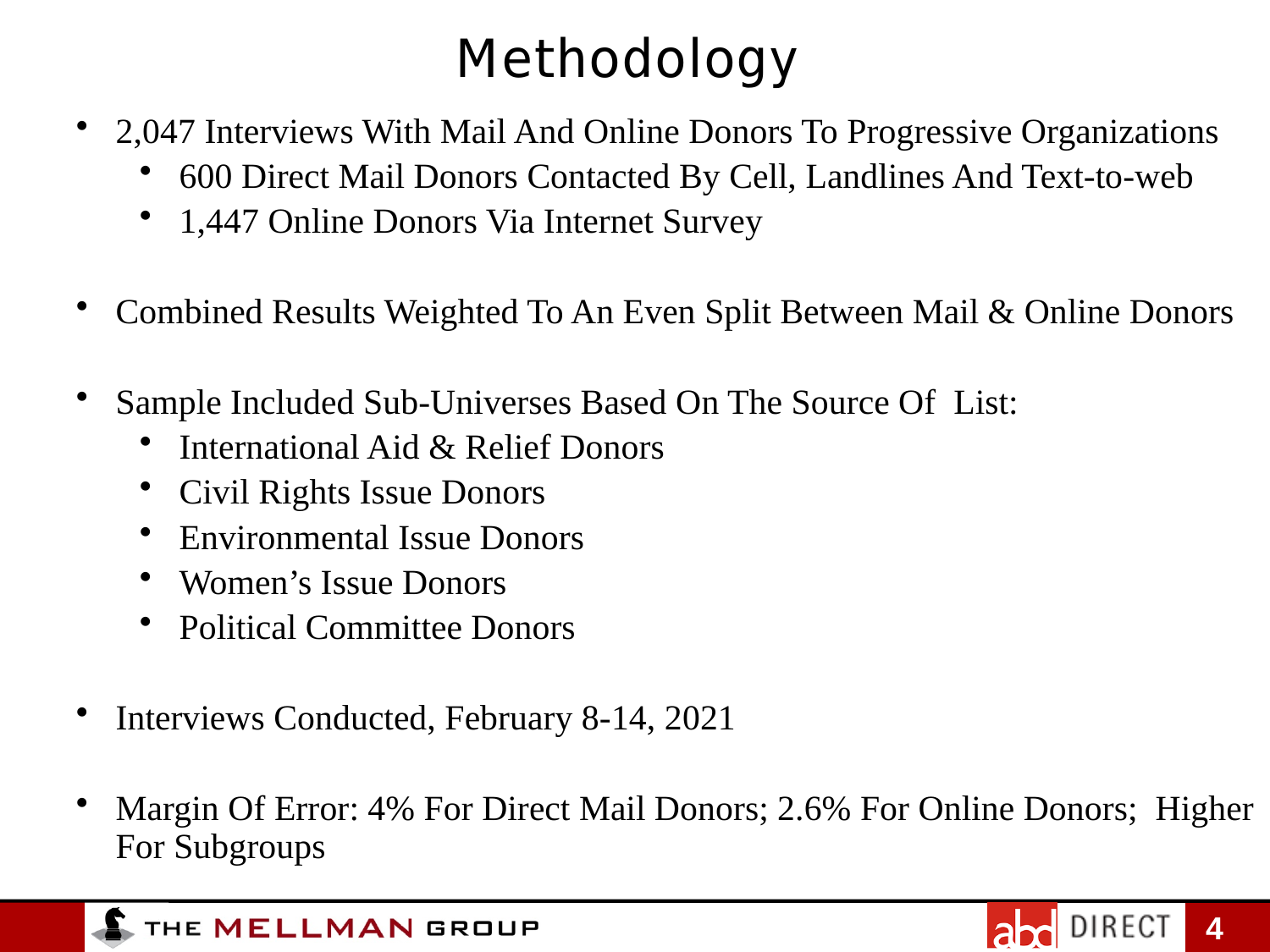

Methodology
2,047 Interviews With Mail And Online Donors To Progressive Organizations
600 Direct Mail Donors Contacted By Cell, Landlines And Text-to-web
1,447 Online Donors Via Internet Survey

Combined Results Weighted To An Even Split Between Mail & Online Donors

Sample Included Sub-Universes Based On The Source Of  List:
International Aid & Relief Donors
Civil Rights Issue Donors
Environmental Issue Donors
Women’s Issue Donors
Political Committee Donors

Interviews Conducted, February 8-14, 2021

Margin Of Error: 4% For Direct Mail Donors; 2.6% For Online Donors;  Higher For Subgroups